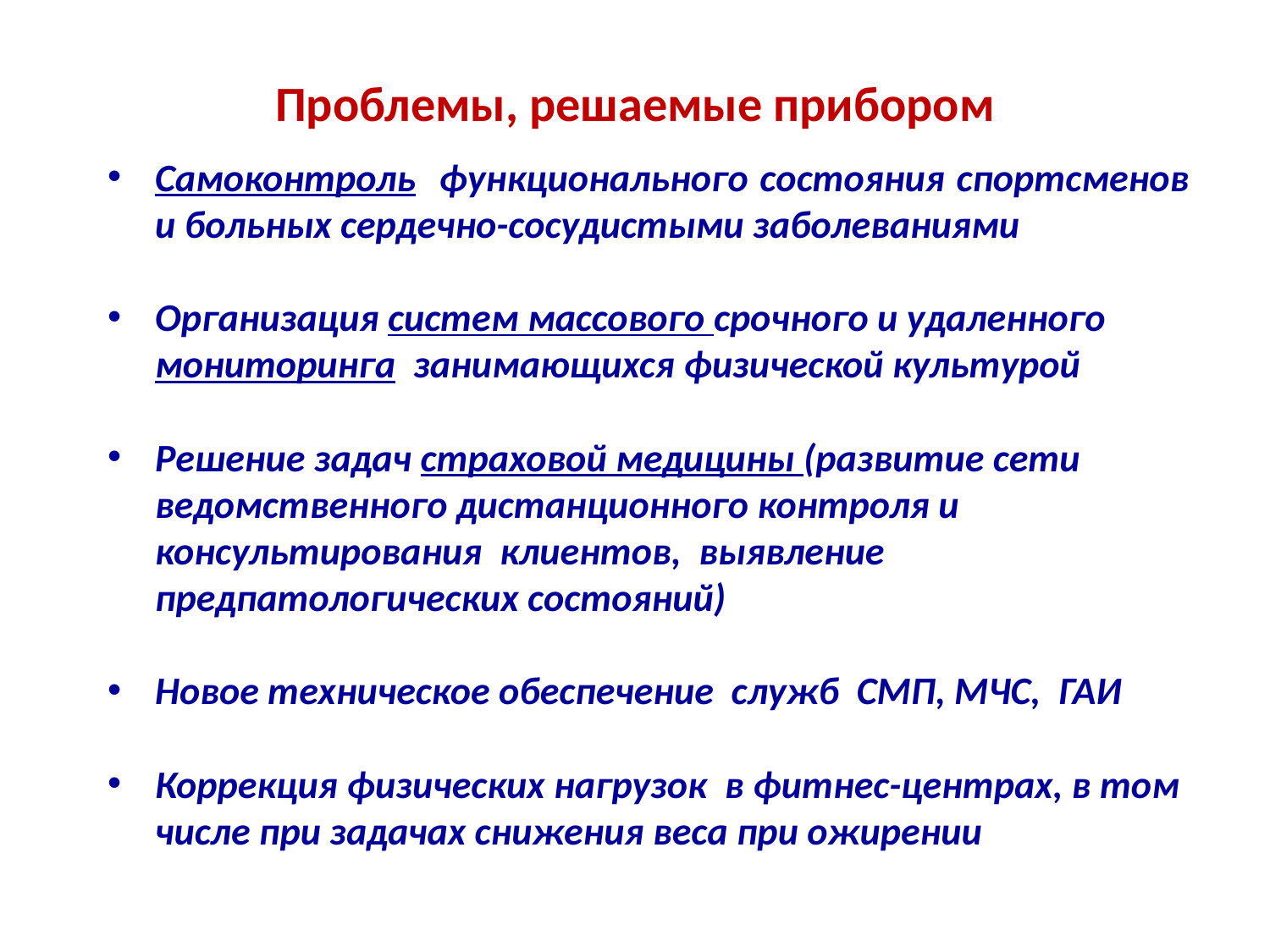

# Проблемы, решаемые прибором
Самоконтроль  функционального состояния спортсменов и больных сердечно-сосудистыми заболеваниями

Организация систем массового срочного и удаленного мониторинга  занимающихся физической культурой

Решение задач страховой медицины (развитие сети ведомственного дистанционного контроля и консультирования  клиентов,  выявление предпатологических состояний)

Новое техническое обеспечение  служб  СМП, МЧС,  ГАИ

Коррекция физических нагрузок  в фитнес-центрах, в том числе при задачах снижения веса при ожирении